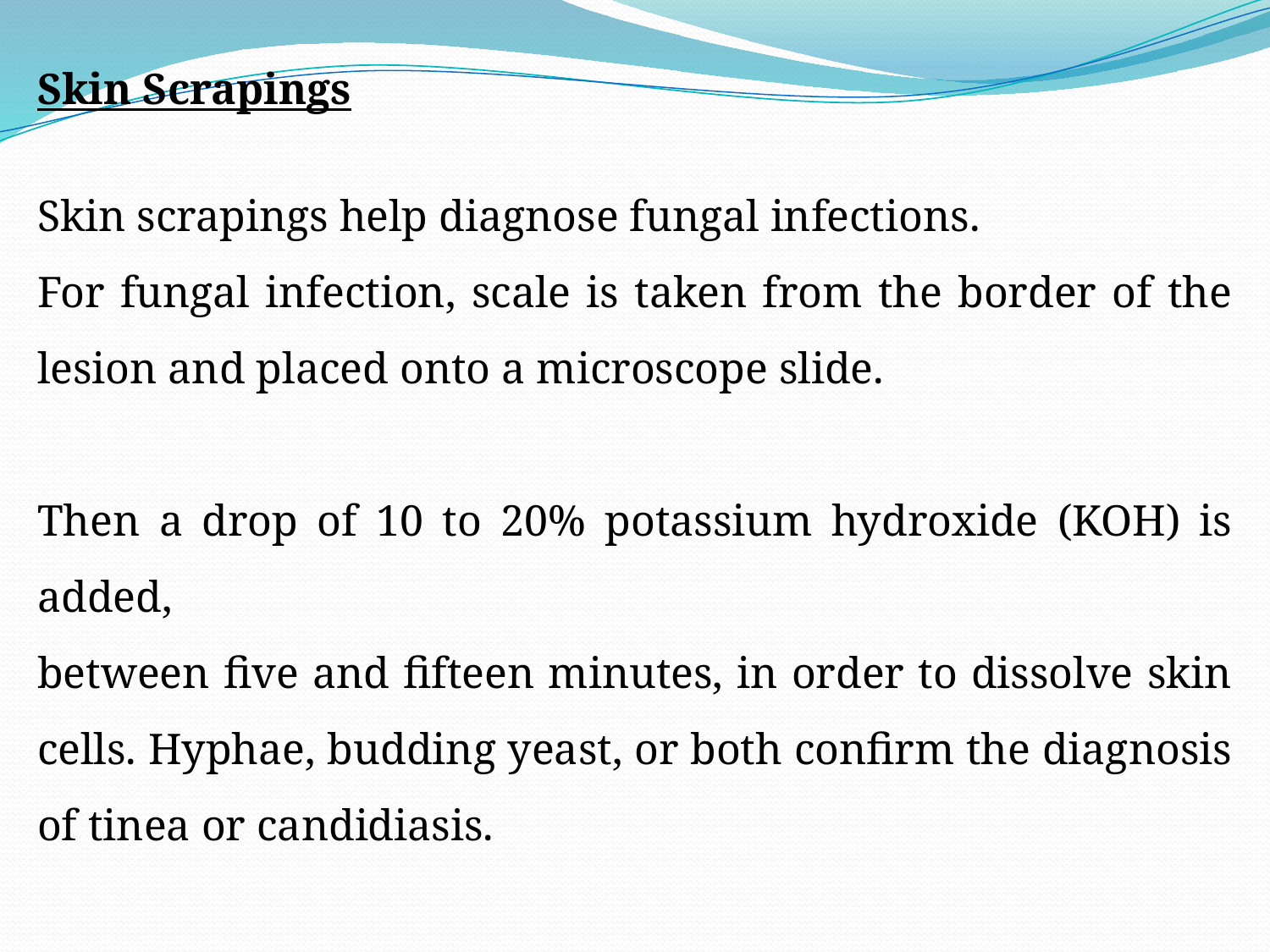

Skin Scrapings

Skin scrapings help diagnose fungal infections.
For fungal infection, scale is taken from the border of the lesion and placed onto a microscope slide.

Then a drop of 10 to 20% potassium hydroxide (KOH) is added,
between five and fifteen minutes, in order to dissolve skin cells. Hyphae, budding yeast, or both confirm the diagnosis of tinea or candidiasis.